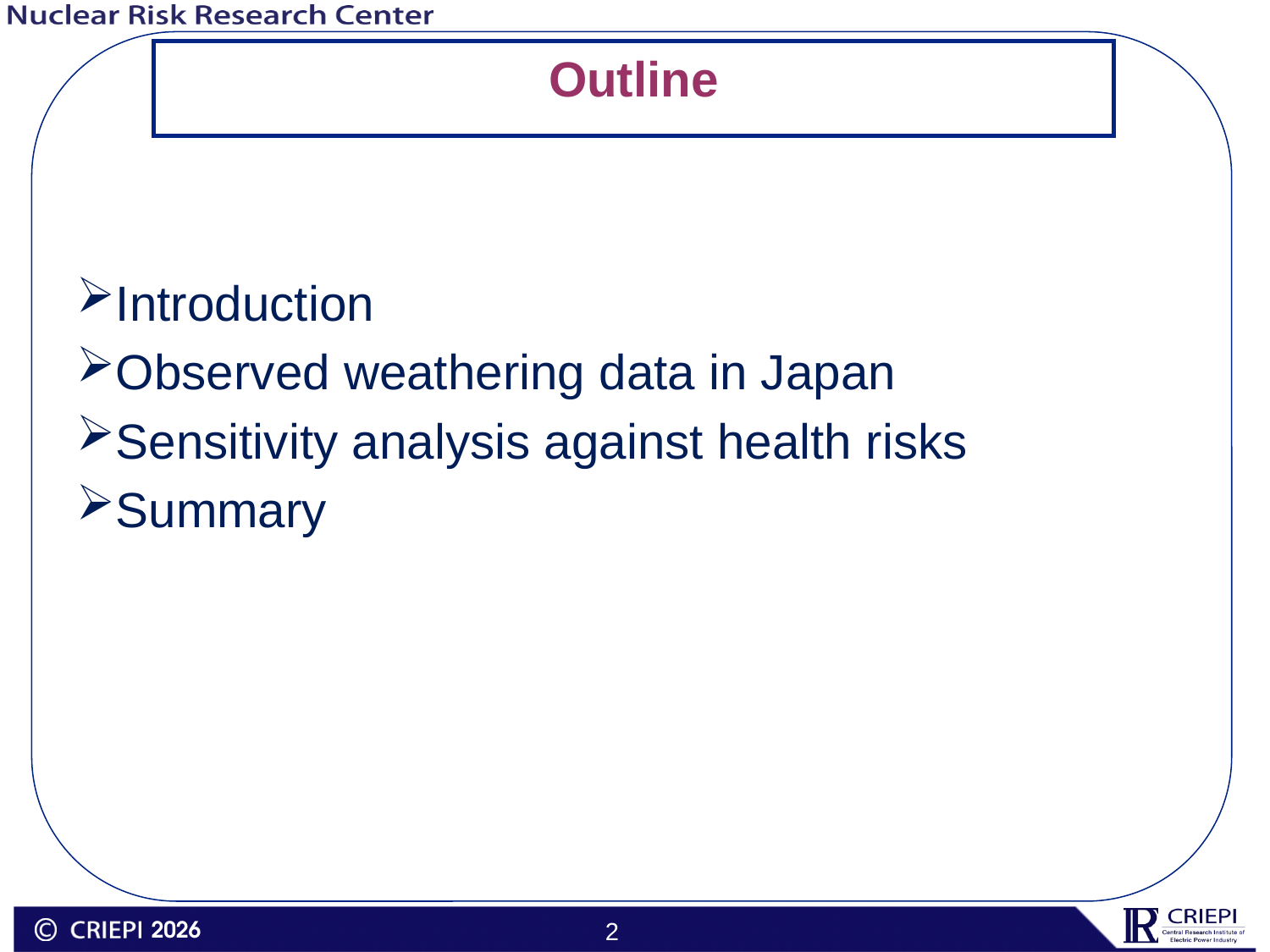

# Outline
Introduction
Observed weathering data in Japan
Sensitivity analysis against health risks
Summary
2026
2